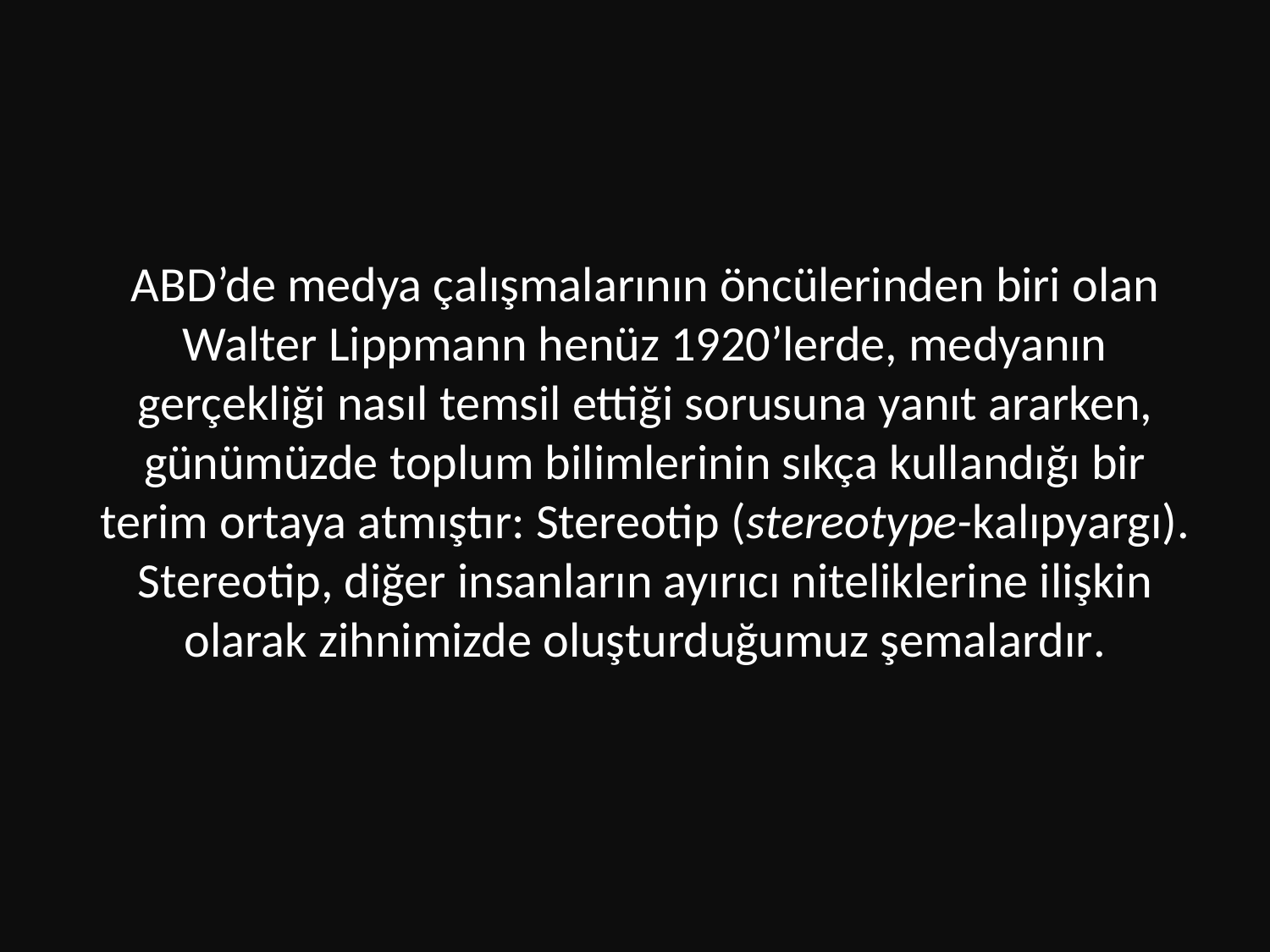

ABD’de medya çalışmalarının öncülerinden biri olan Walter Lippmann henüz 1920’lerde, medyanın gerçekliği nasıl temsil ettiği sorusuna yanıt ararken, günümüzde toplum bilimlerinin sıkça kullandığı bir terim ortaya atmıştır: Stereotip (stereotype-kalıpyargı). Stereotip, diğer insanların ayırıcı niteliklerine ilişkin olarak zihnimizde oluşturduğumuz şemalardır.